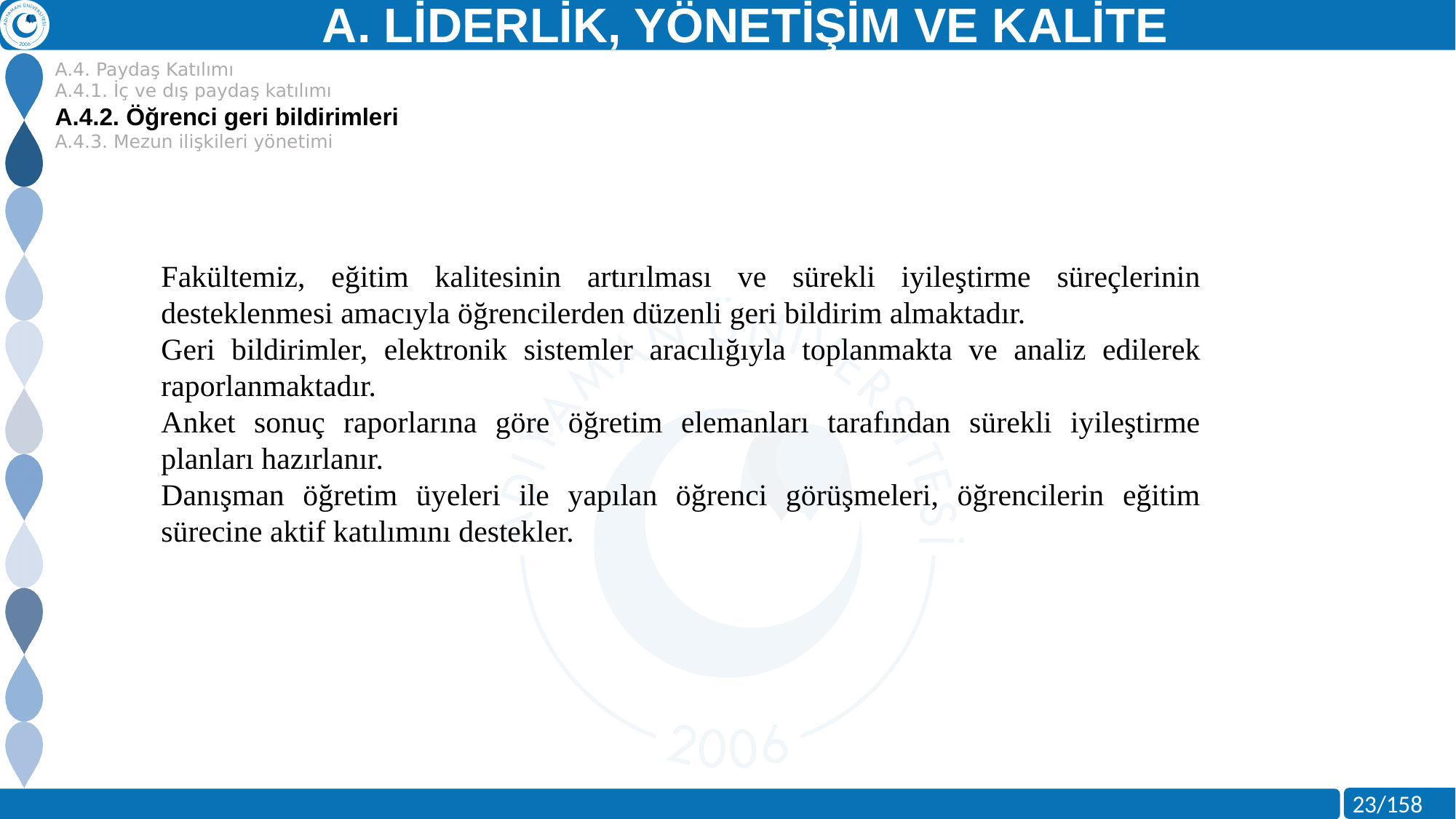

A. LİDERLİK, YÖNETİŞİM VE KALİTE
A.4. Paydaş Katılımı
A.4.1. İç ve dış paydaş katılımı
A.4.2. Öğrenci geri bildirimleri
A.4.3. Mezun ilişkileri yönetimi
Fakültemiz, eğitim kalitesinin artırılması ve sürekli iyileştirme süreçlerinin desteklenmesi amacıyla öğrencilerden düzenli geri bildirim almaktadır.
Geri bildirimler, elektronik sistemler aracılığıyla toplanmakta ve analiz edilerek raporlanmaktadır.
Anket sonuç raporlarına göre öğretim elemanları tarafından sürekli iyileştirme planları hazırlanır.
Danışman öğretim üyeleri ile yapılan öğrenci görüşmeleri, öğrencilerin eğitim sürecine aktif katılımını destekler.